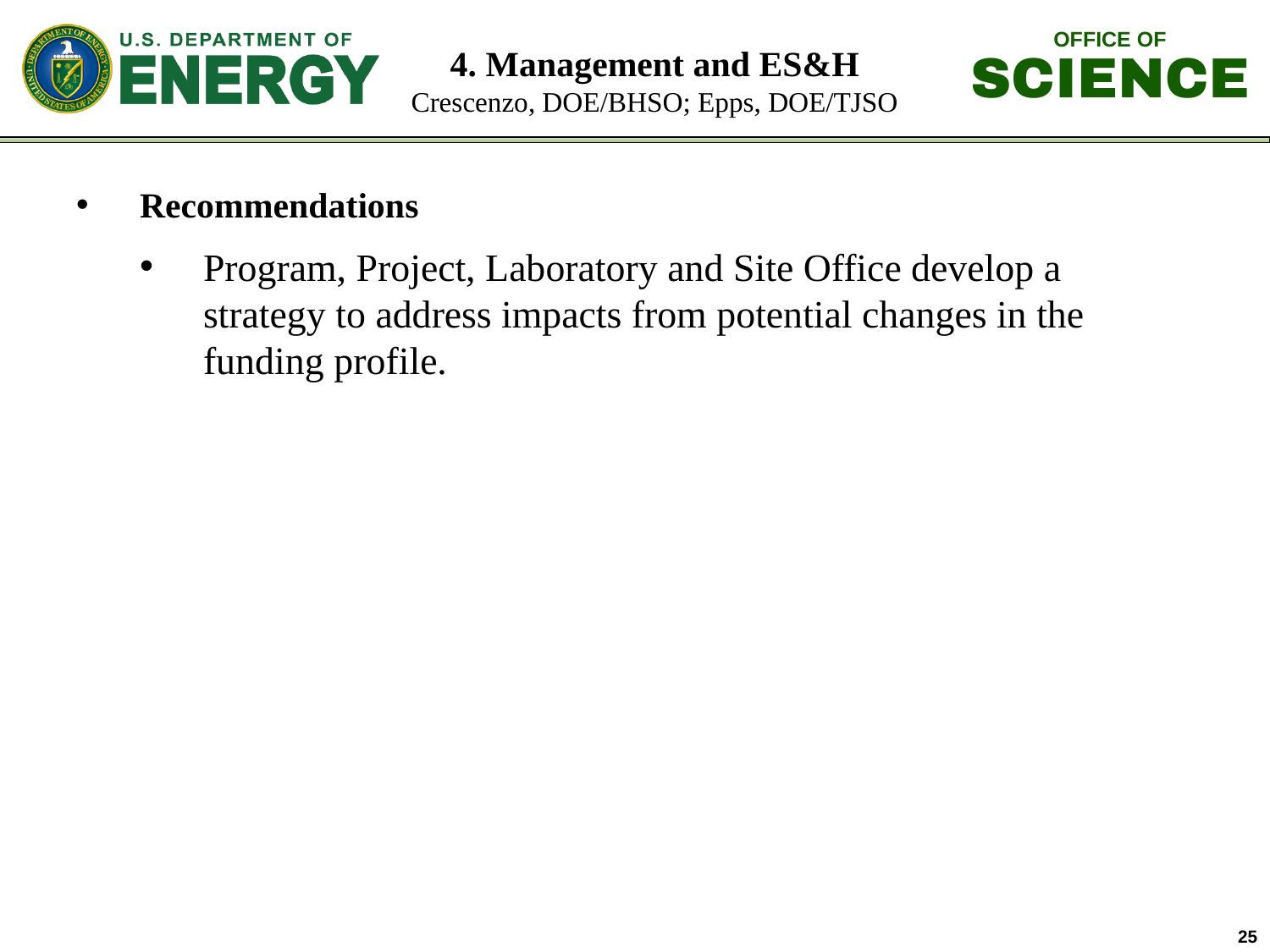

# 4. Management and ES&H Crescenzo, DOE/BHSO; Epps, DOE/TJSO
Recommendations
Program, Project, Laboratory and Site Office develop a strategy to address impacts from potential changes in the funding profile.
25